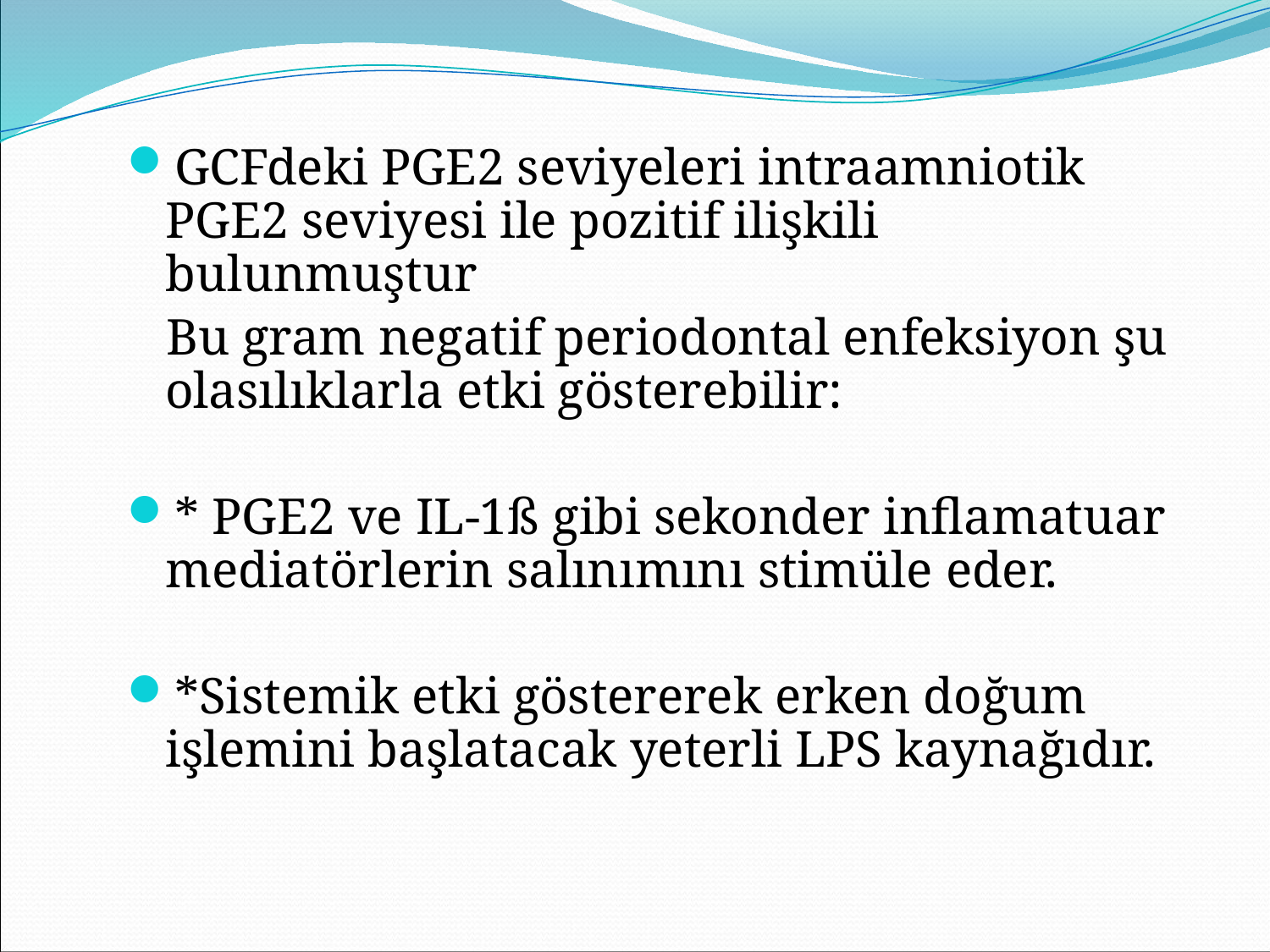

GCFdeki PGE2 seviyeleri intraamniotik PGE2 seviyesi ile pozitif ilişkili bulunmuştur
   Bu gram negatif periodontal enfeksiyon şu olasılıklarla etki gösterebilir:

* PGE2 ve IL-1ß gibi sekonder inflamatuar mediatörlerin salınımını stimüle eder.

*Sistemik etki göstererek erken doğum işlemini başlatacak yeterli LPS kaynağıdır.